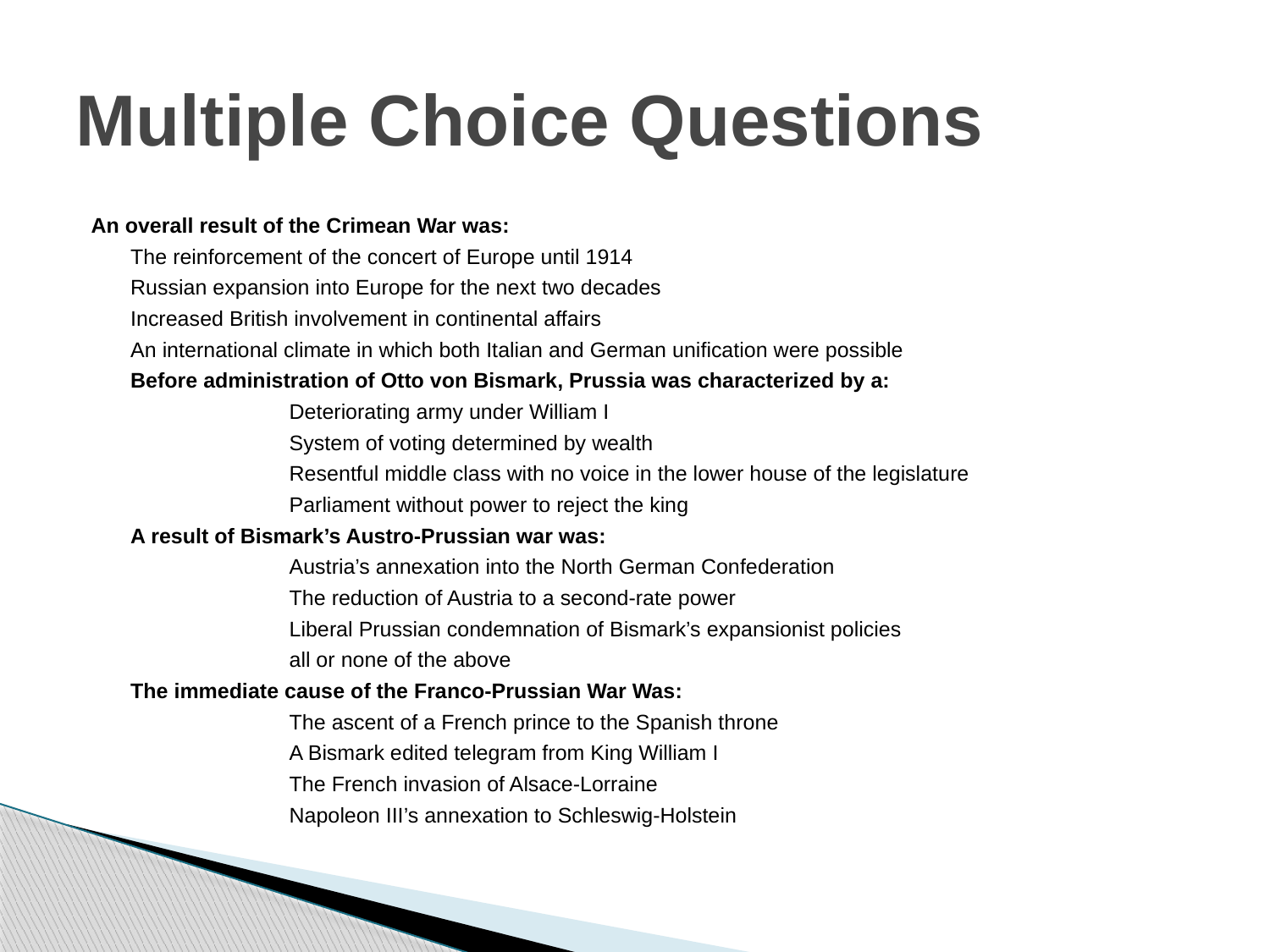

# Multiple Choice Questions
An overall result of the Crimean War was:
The reinforcement of the concert of Europe until 1914
Russian expansion into Europe for the next two decades
Increased British involvement in continental affairs
An international climate in which both Italian and German unification were possible
Before administration of Otto von Bismark, Prussia was characterized by a:
		Deteriorating army under William I
		System of voting determined by wealth
		Resentful middle class with no voice in the lower house of the legislature
		Parliament without power to reject the king
A result of Bismark’s Austro-Prussian war was:
		Austria’s annexation into the North German Confederation
		The reduction of Austria to a second-rate power
		Liberal Prussian condemnation of Bismark’s expansionist policies
		all or none of the above
The immediate cause of the Franco-Prussian War Was:
		The ascent of a French prince to the Spanish throne
		A Bismark edited telegram from King William I
		The French invasion of Alsace-Lorraine
		Napoleon III’s annexation to Schleswig-Holstein